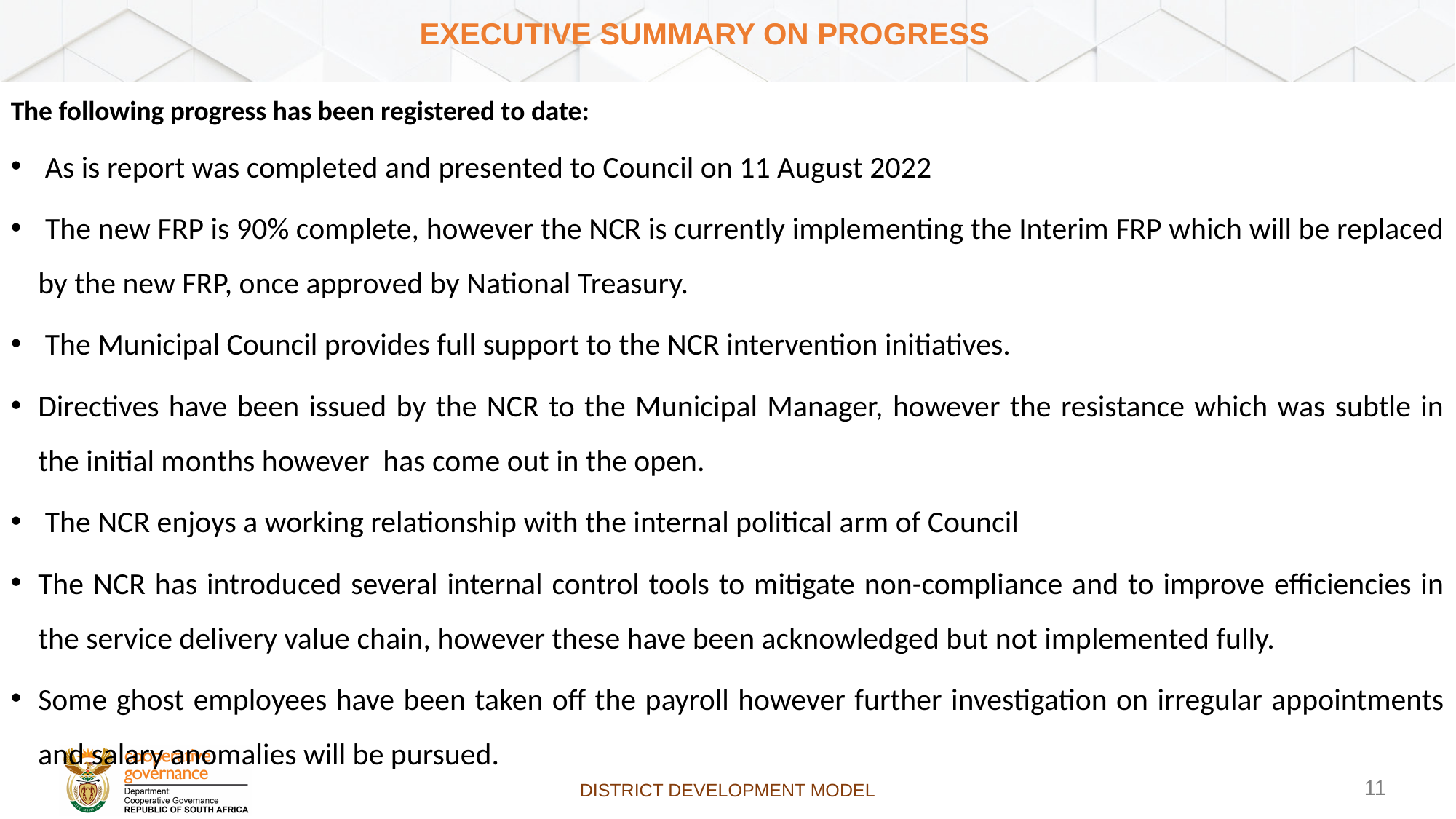

# EXECUTIVE SUMMARY ON PROGRESS
The following progress has been registered to date:
 As is report was completed and presented to Council on 11 August 2022
 The new FRP is 90% complete, however the NCR is currently implementing the Interim FRP which will be replaced by the new FRP, once approved by National Treasury.
 The Municipal Council provides full support to the NCR intervention initiatives.
Directives have been issued by the NCR to the Municipal Manager, however the resistance which was subtle in the initial months however  has come out in the open.
 The NCR enjoys a working relationship with the internal political arm of Council
The NCR has introduced several internal control tools to mitigate non-compliance and to improve efficiencies in the service delivery value chain, however these have been acknowledged but not implemented fully.
Some ghost employees have been taken off the payroll however further investigation on irregular appointments and salary anomalies will be pursued.